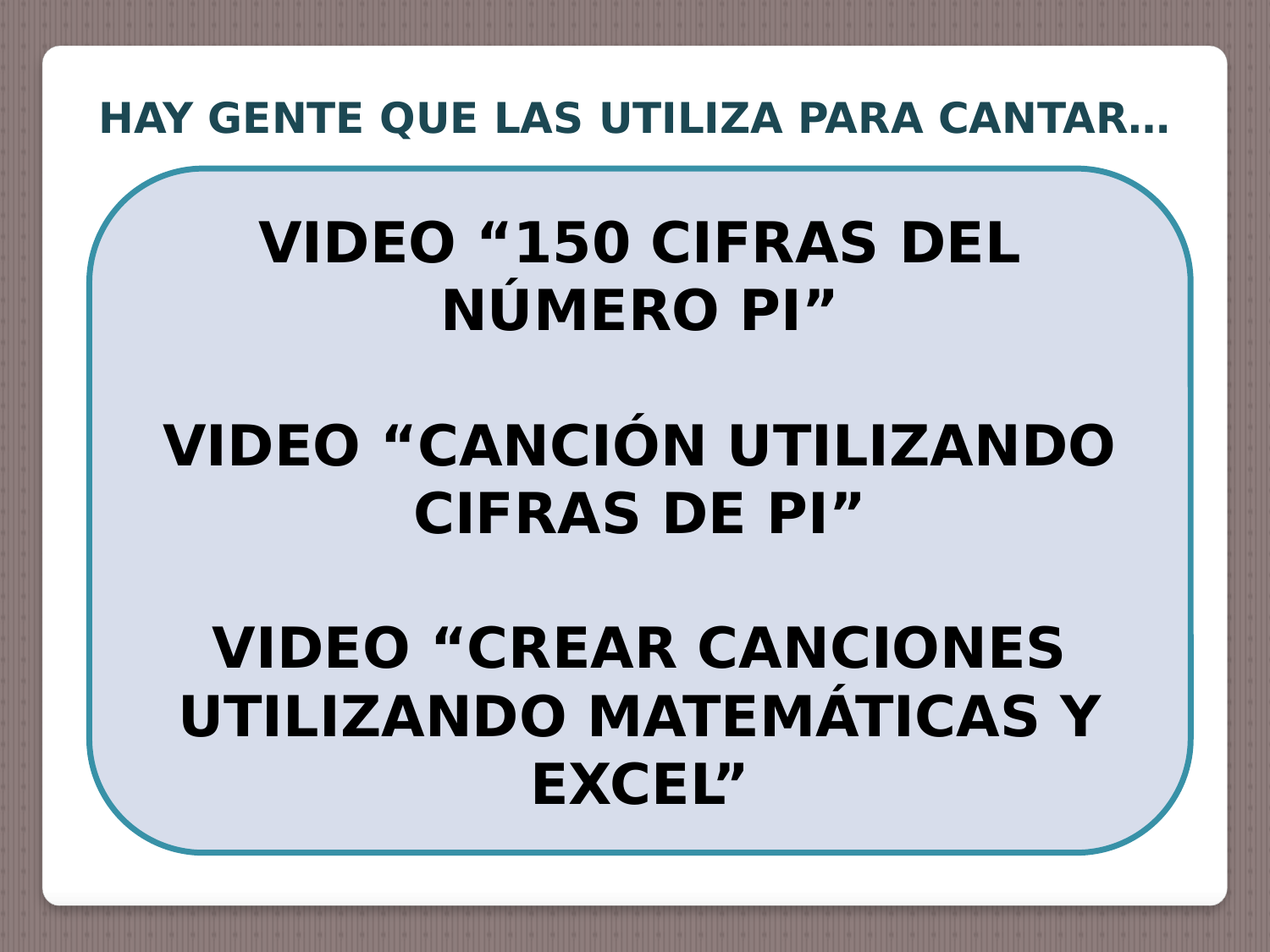

HAY GENTE QUE LAS UTILIZA PARA CANTAR…
VIDEO “150 CIFRAS DEL NÚMERO PI”

VIDEO “CANCIÓN UTILIZANDO CIFRAS DE PI”

VIDEO “CREAR CANCIONES UTILIZANDO MATEMÁTICAS Y EXCEL”